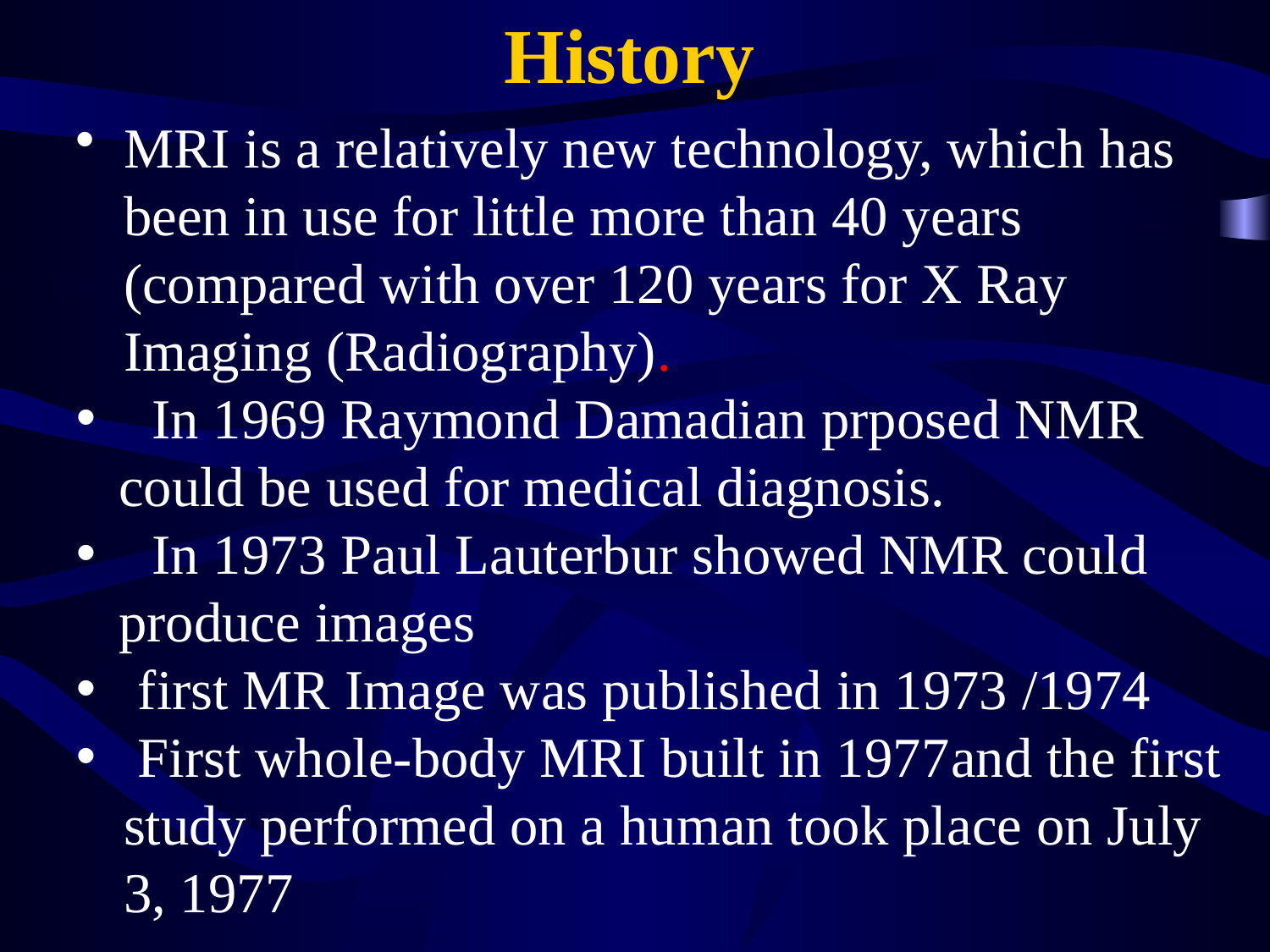

History
MRI is a relatively new technology, which has been in use for little more than 40 years (compared with over 120 years for X Ray Imaging (Radiography).
  In 1969 Raymond Damadian prposed NMR
   could be used for medical diagnosis.
  In 1973 Paul Lauterbur showed NMR could
   produce images
 first MR Image was published in 1973 /1974
 First whole-body MRI built in 1977and the first study performed on a human took place on July 3, 1977